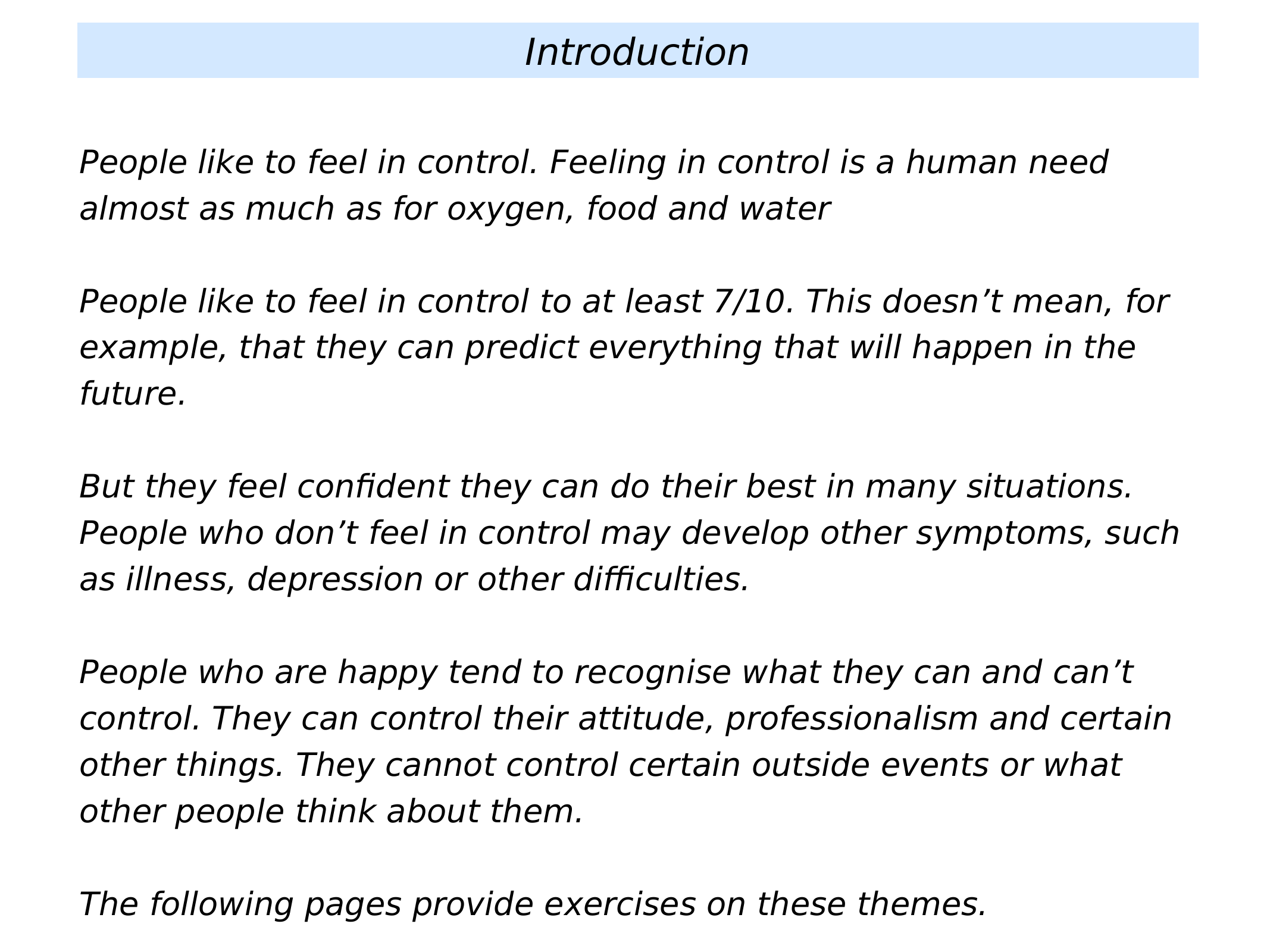

Introduction
People like to feel in control. Feeling in control is a human need almost as much as for oxygen, food and water

People like to feel in control to at least 7/10. This doesn’t mean, for example, that they can predict everything that will happen in the future.

But they feel confident they can do their best in many situations. People who don’t feel in control may develop other symptoms, such as illness, depression or other difficulties.

People who are happy tend to recognise what they can and can’t control. They can control their attitude, professionalism and certain other things. They cannot control certain outside events or what other people think about them.

The following pages provide exercises on these themes.